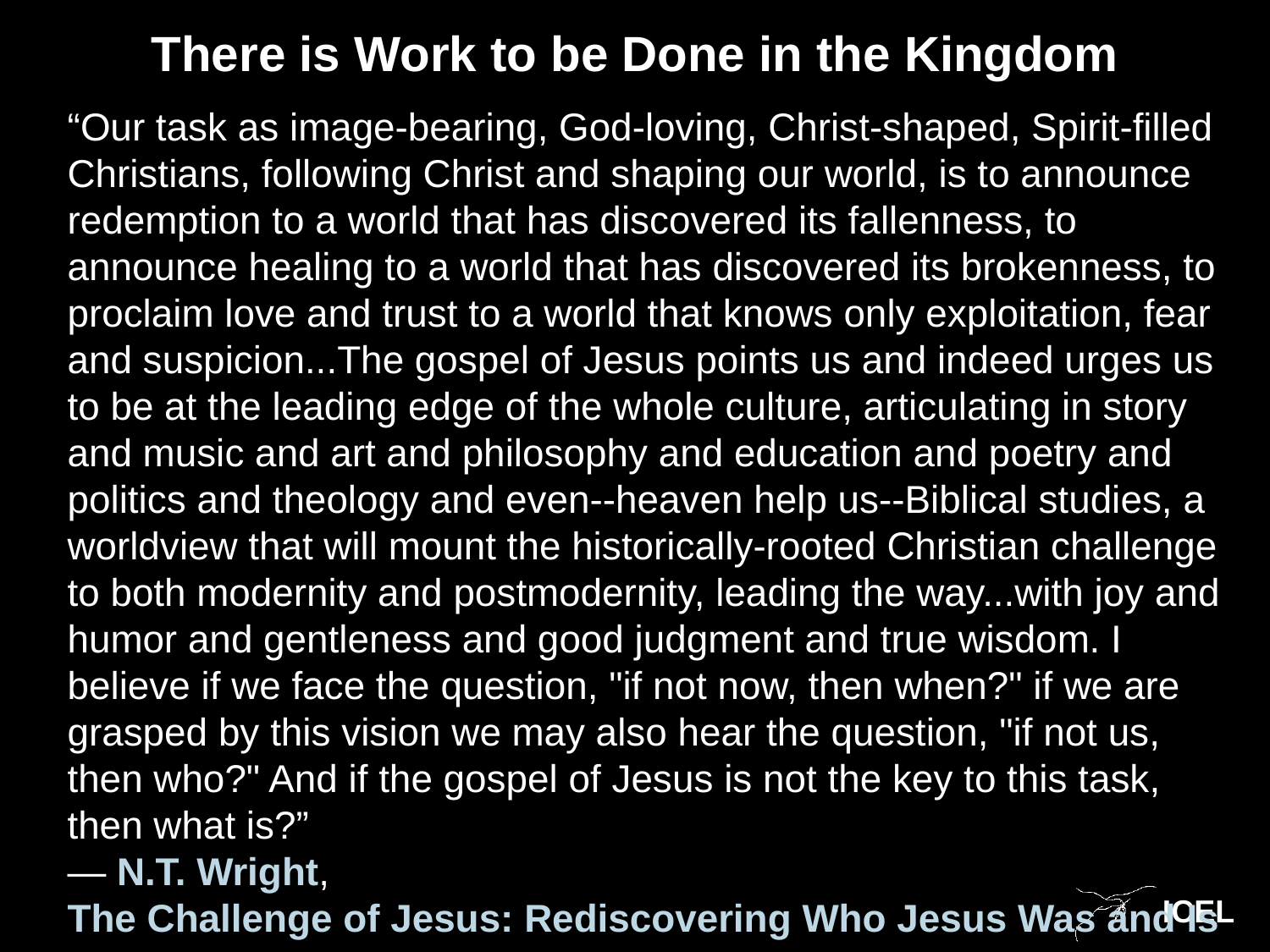

# There is Work to be Done in the Kingdom
“Our task as image-bearing, God-loving, Christ-shaped, Spirit-filled Christians, following Christ and shaping our world, is to announce redemption to a world that has discovered its fallenness, to announce healing to a world that has discovered its brokenness, to proclaim love and trust to a world that knows only exploitation, fear and suspicion...The gospel of Jesus points us and indeed urges us to be at the leading edge of the whole culture, articulating in story and music and art and philosophy and education and poetry and politics and theology and even--heaven help us--Biblical studies, a worldview that will mount the historically-rooted Christian challenge to both modernity and postmodernity, leading the way...with joy and humor and gentleness and good judgment and true wisdom. I believe if we face the question, "if not now, then when?" if we are grasped by this vision we may also hear the question, "if not us, then who?" And if the gospel of Jesus is not the key to this task, then what is?” 
― N.T. Wright, The Challenge of Jesus: Rediscovering Who Jesus Was and Is